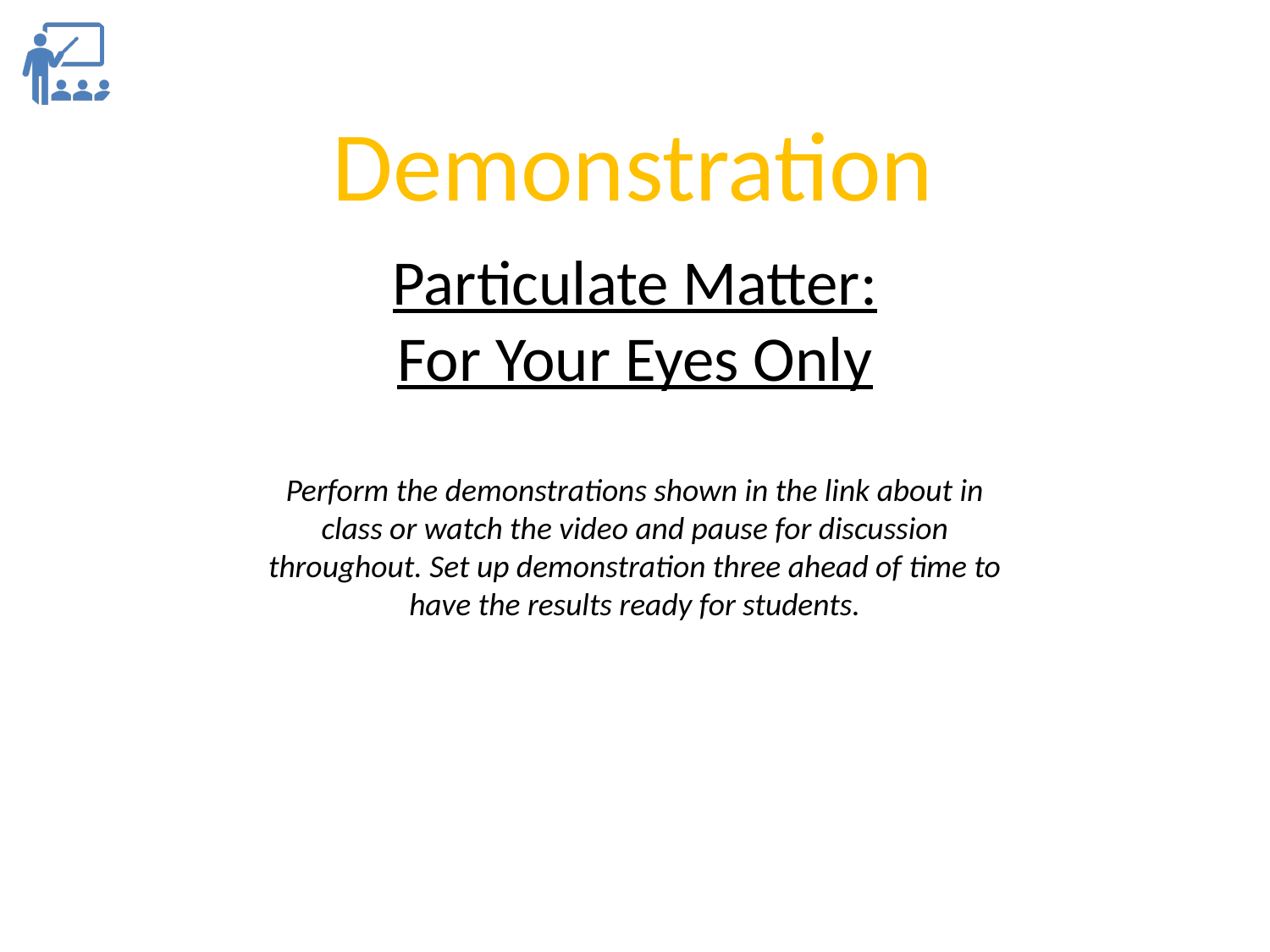

Demonstration
Particulate Matter:
For Your Eyes Only
Perform the demonstrations shown in the link about in class or watch the video and pause for discussion throughout. Set up demonstration three ahead of time to have the results ready for students.